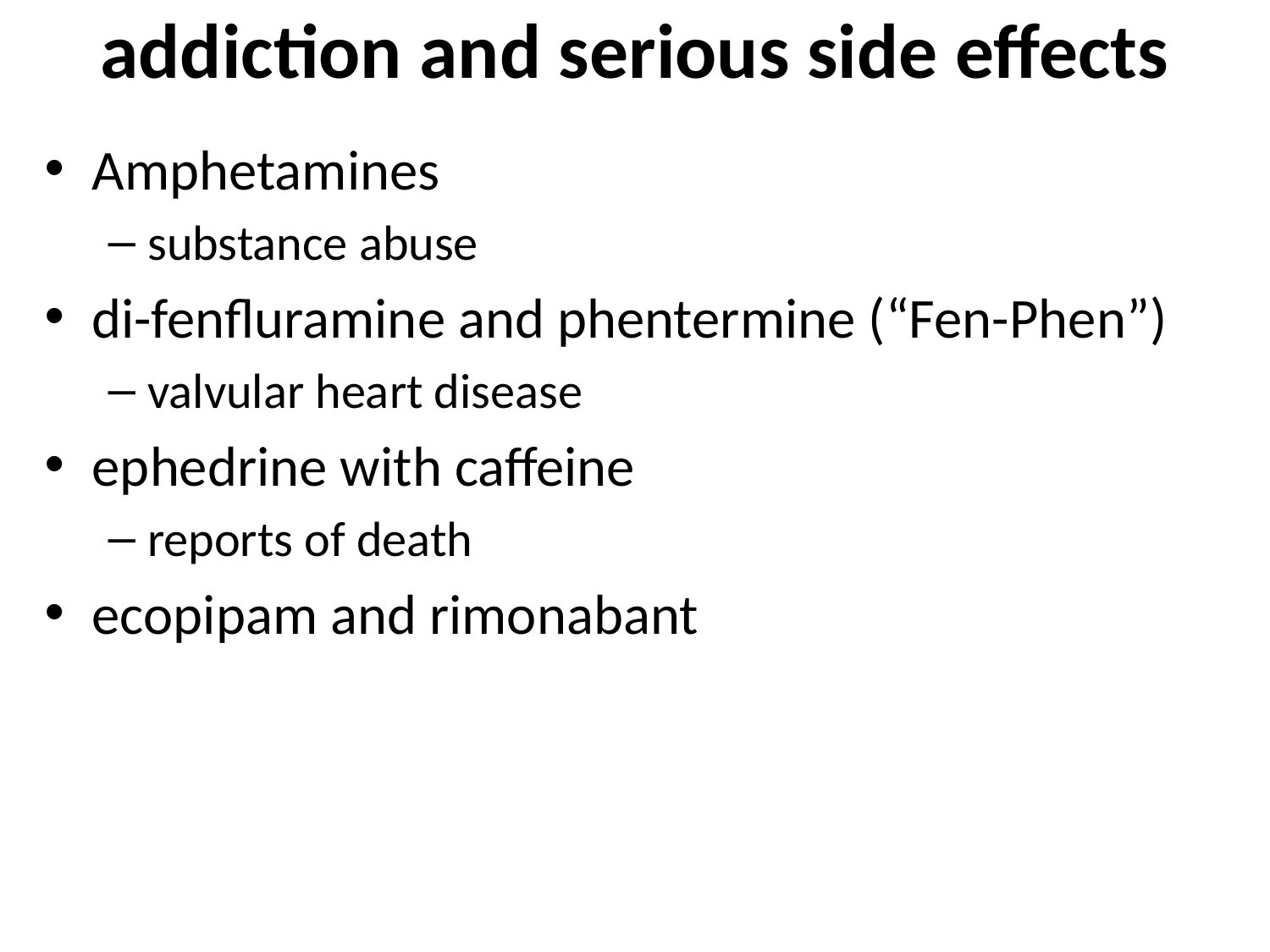

# addiction and serious side effects
Amphetamines
substance abuse
di-fenfluramine and phentermine (“Fen-Phen”)
valvular heart disease
ephedrine with caffeine
reports of death
ecopipam and rimonabant